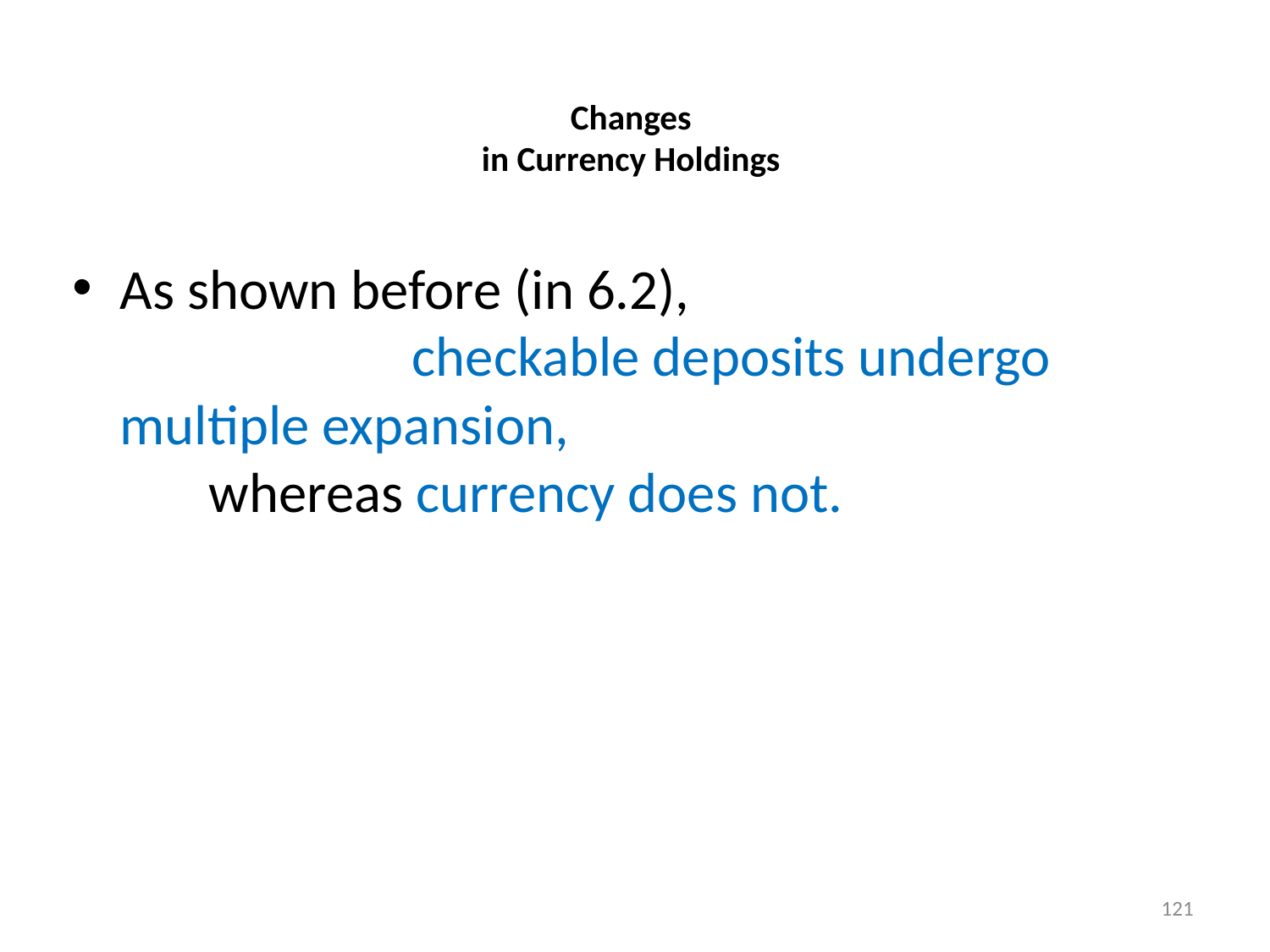

# Changes in Currency Holdings
As shown before (in 6.2),                                                                checkable deposits undergo multiple expansion,                                                          whereas currency does not.

121